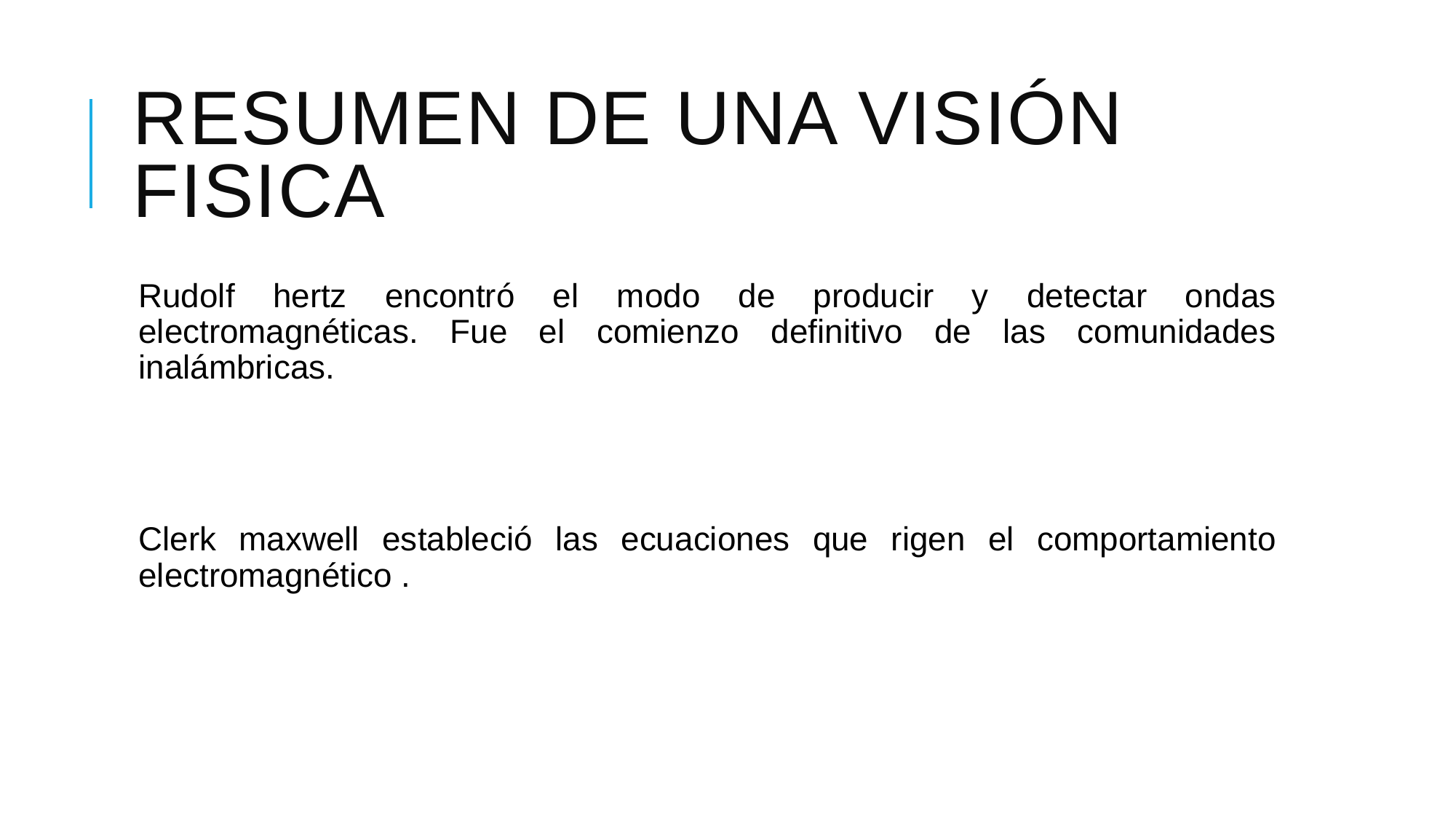

# RESUMEN DE UNA VISIÓN FISICA
Rudolf hertz encontró el modo de producir y detectar ondas electromagnéticas. Fue el comienzo definitivo de las comunidades inalámbricas.

Clerk maxwell estableció las ecuaciones que rigen el comportamiento electromagnético .